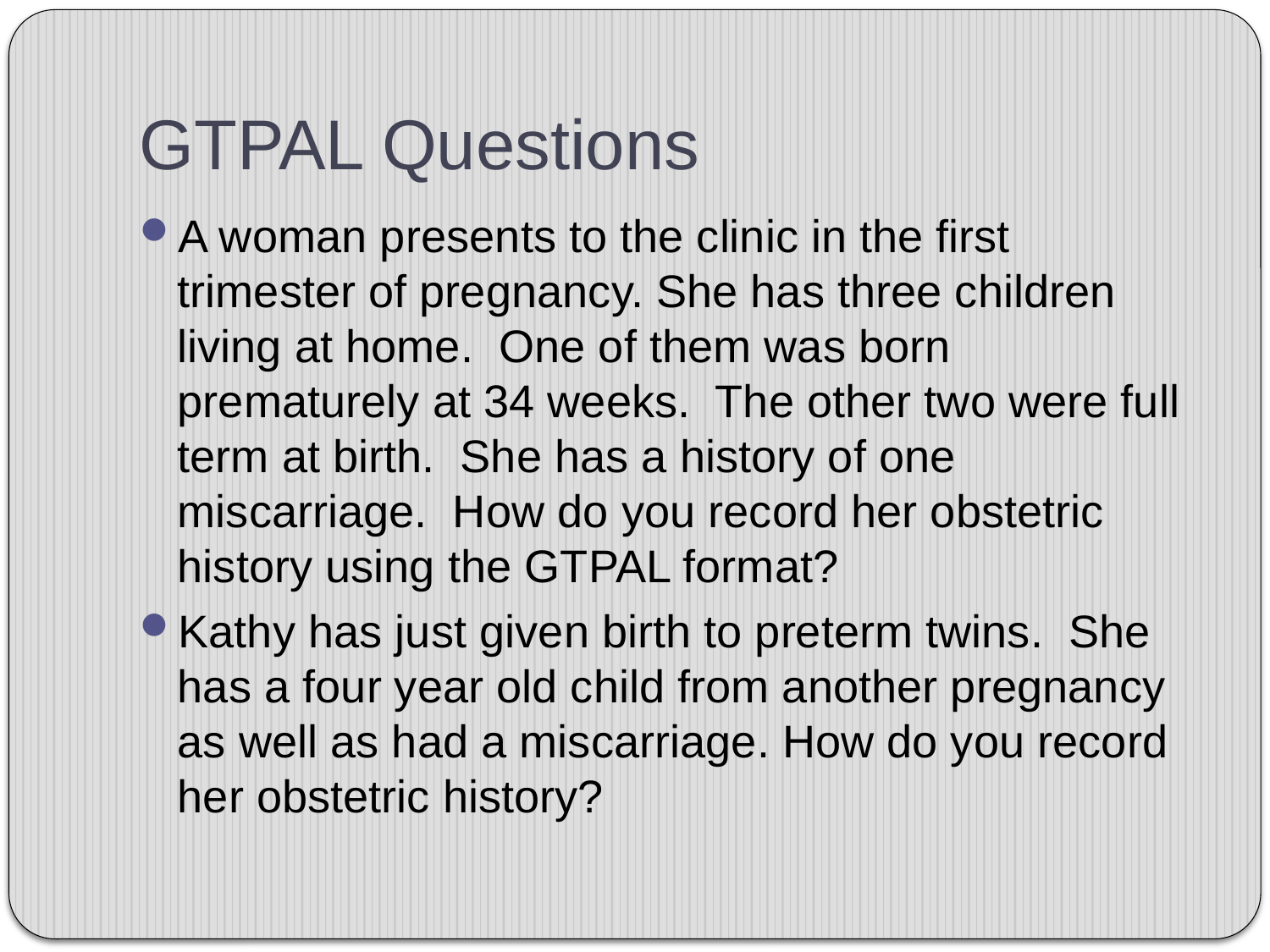

# GTPAL Questions
A woman presents to the clinic in the first trimester of pregnancy. She has three children living at home.  One of them was born prematurely at 34 weeks.  The other two were full term at birth.  She has a history of one miscarriage.  How do you record her obstetric history using the GTPAL format?
Kathy has just given birth to preterm twins.  She has a four year old child from another pregnancy as well as had a miscarriage. How do you record her obstetric history?